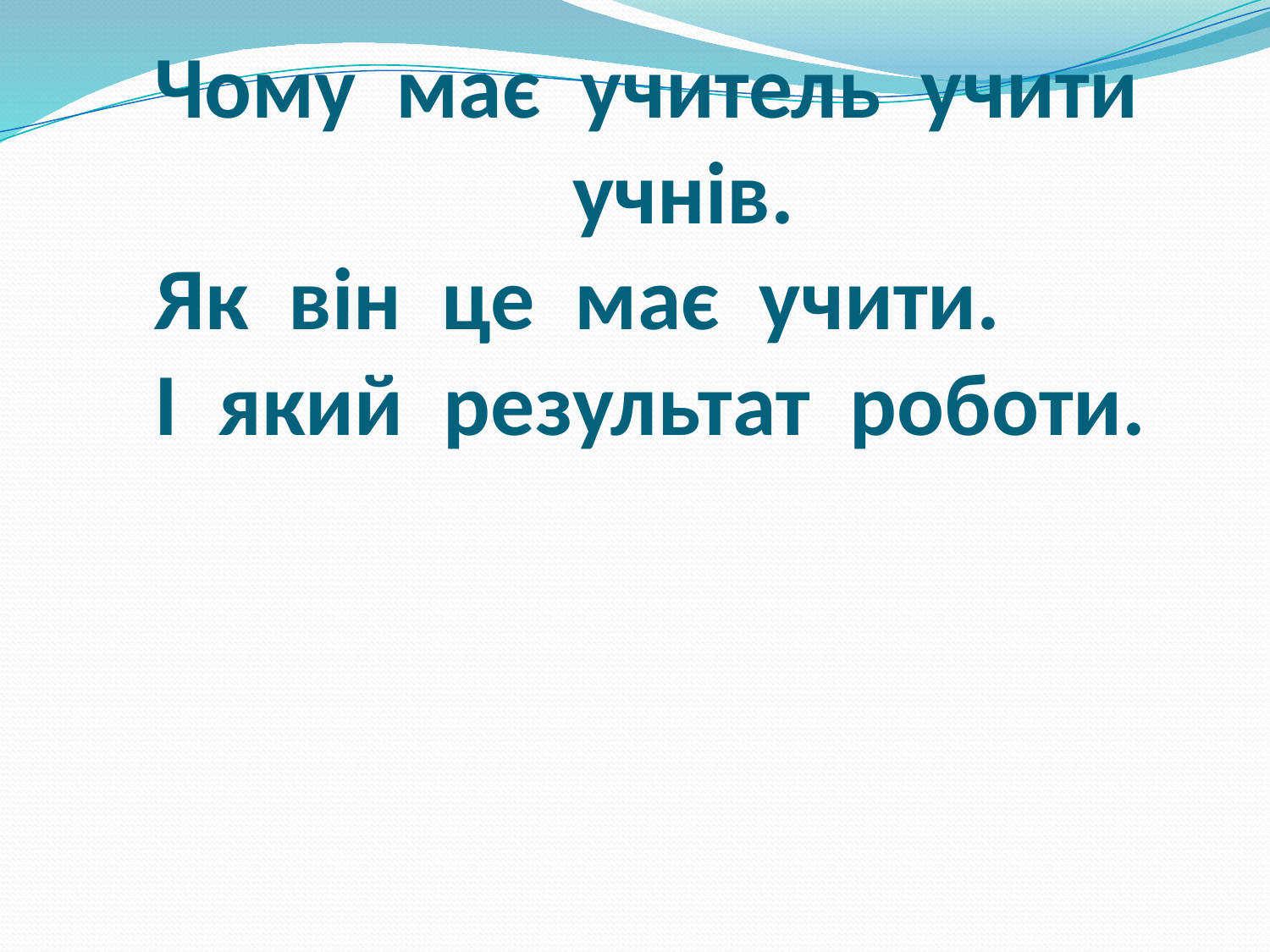

# Чому  має  учитель  учити учнів. Як  він  це  має  учити. І  який  результат  роботи.